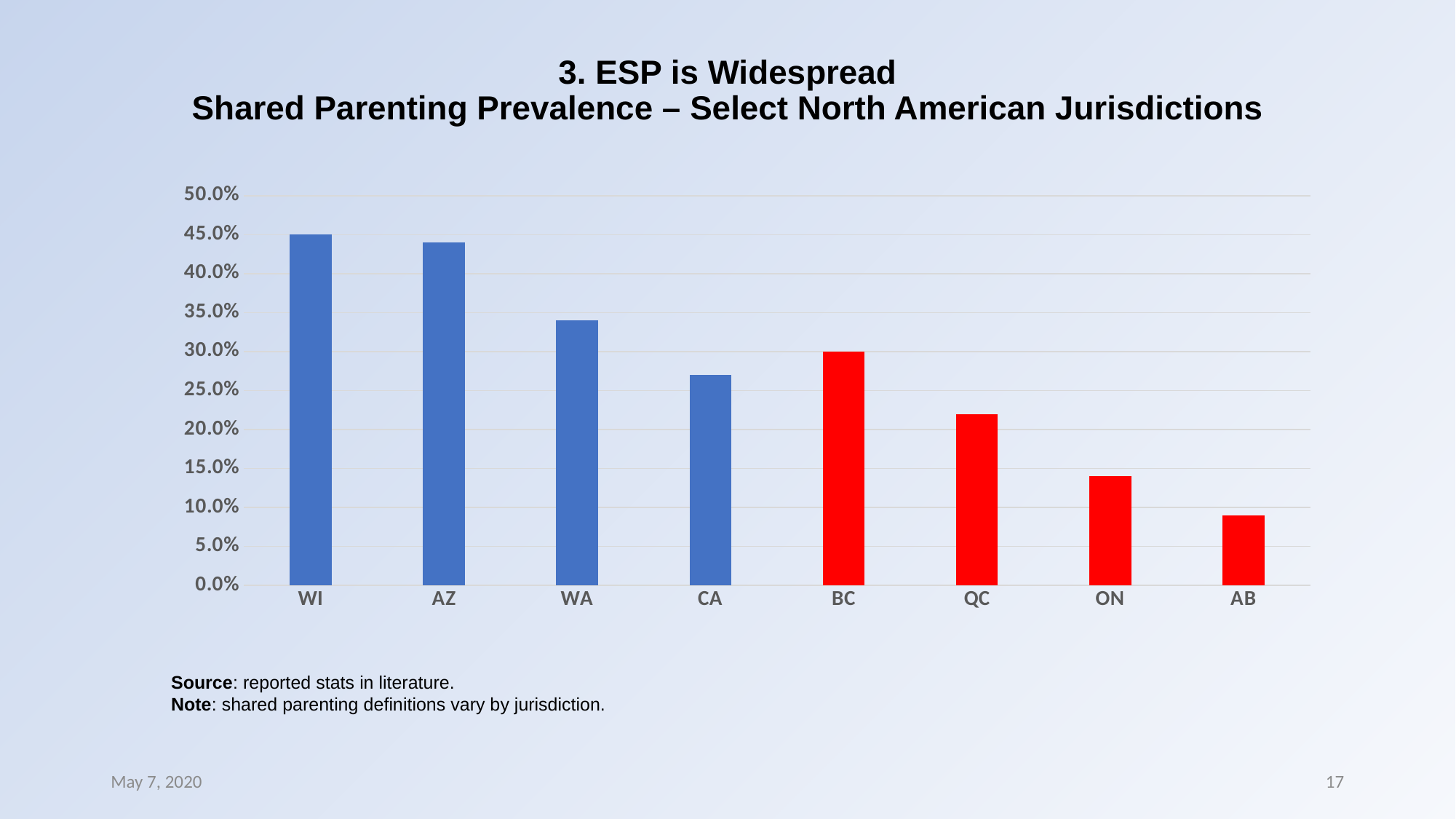

# 3. ESP is Widespread Shared Parenting Prevalence – Select North American Jurisdictions

### Chart

| Category | Shared Parenting |
|---|---|
| WI | 0.45 |
| AZ | 0.44 |
| WA | 0.34 |
| CA | 0.27 |
| BC | 0.3 |
| QC | 0.22 |
| ON | 0.14 |
| AB | 0.09 |
Source: reported stats in literature.
Note: shared parenting definitions vary by jurisdiction.
May 7, 2020
17